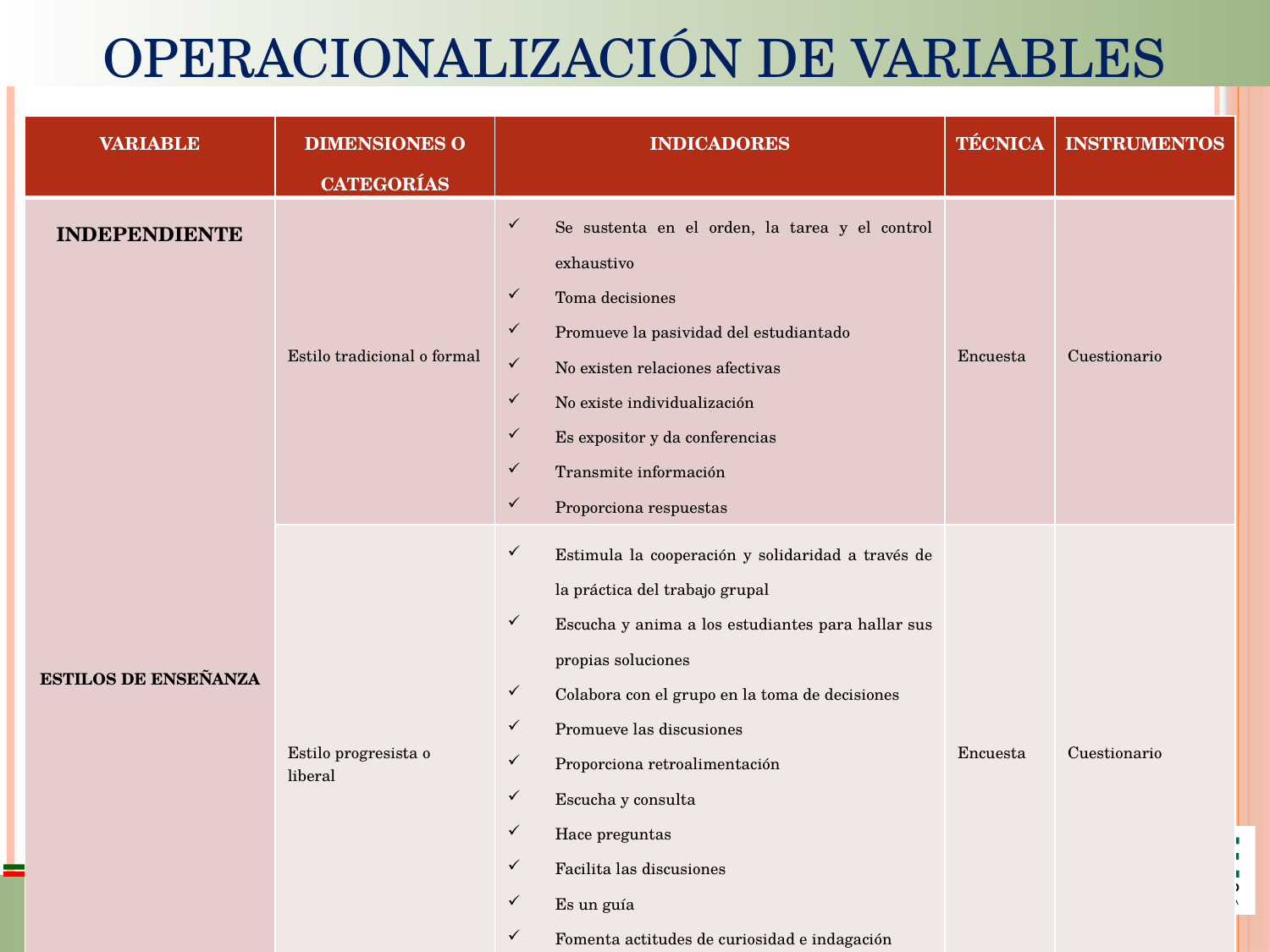

# OPERACIONALIZACIÓN DE VARIABLES
| VARIABLE | DIMENSIONES O CATEGORÍAS | INDICADORES | TÉCNICA | INSTRUMENTOS |
| --- | --- | --- | --- | --- |
| INDEPENDIENTE ESTILOS DE ENSEÑANZA | Estilo tradicional o formal | Se sustenta en el orden, la tarea y el control exhaustivo Toma decisiones Promueve la pasividad del estudiantado No existen relaciones afectivas No existe individualización Es expositor y da conferencias Transmite información Proporciona respuestas | Encuesta | Cuestionario |
|  | Estilo progresista o liberal | Estimula la cooperación y solidaridad a través de la práctica del trabajo grupal Escucha y anima a los estudiantes para hallar sus propias soluciones Colabora con el grupo en la toma de decisiones Promueve las discusiones Proporciona retroalimentación Escucha y consulta Hace preguntas Facilita las discusiones Es un guía Fomenta actitudes de curiosidad e indagación Se favorece el aprendizaje por descubrimiento y la capacidad crítica | Encuesta | Cuestionario |
|  | Estilo mixto | Combinación de uno u otro estilo en grado diverso | Encuesta | Cuestionario |